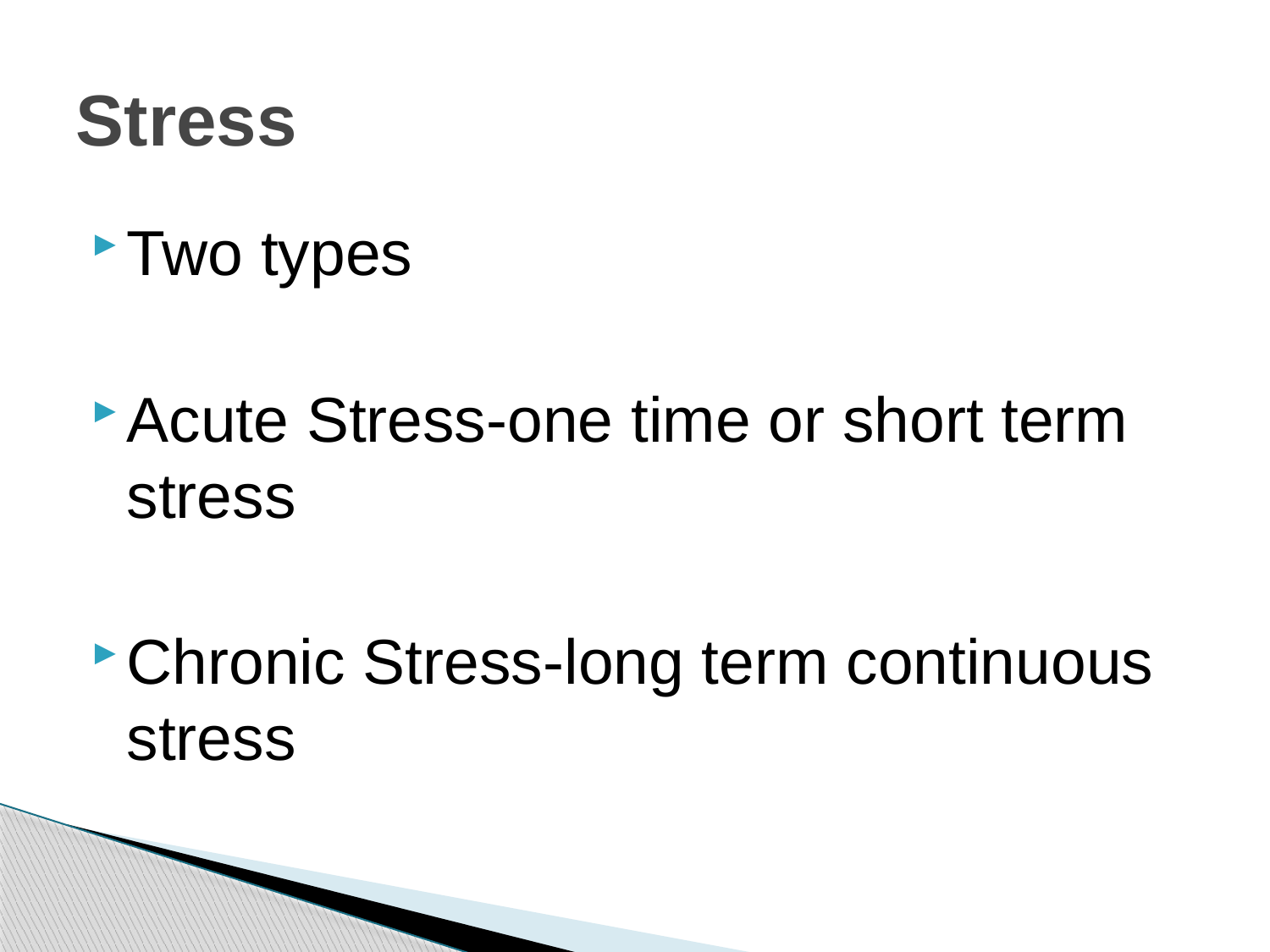

# Stress
Two types

Acute Stress-one time or short term stress

Chronic Stress-long term continuous stress